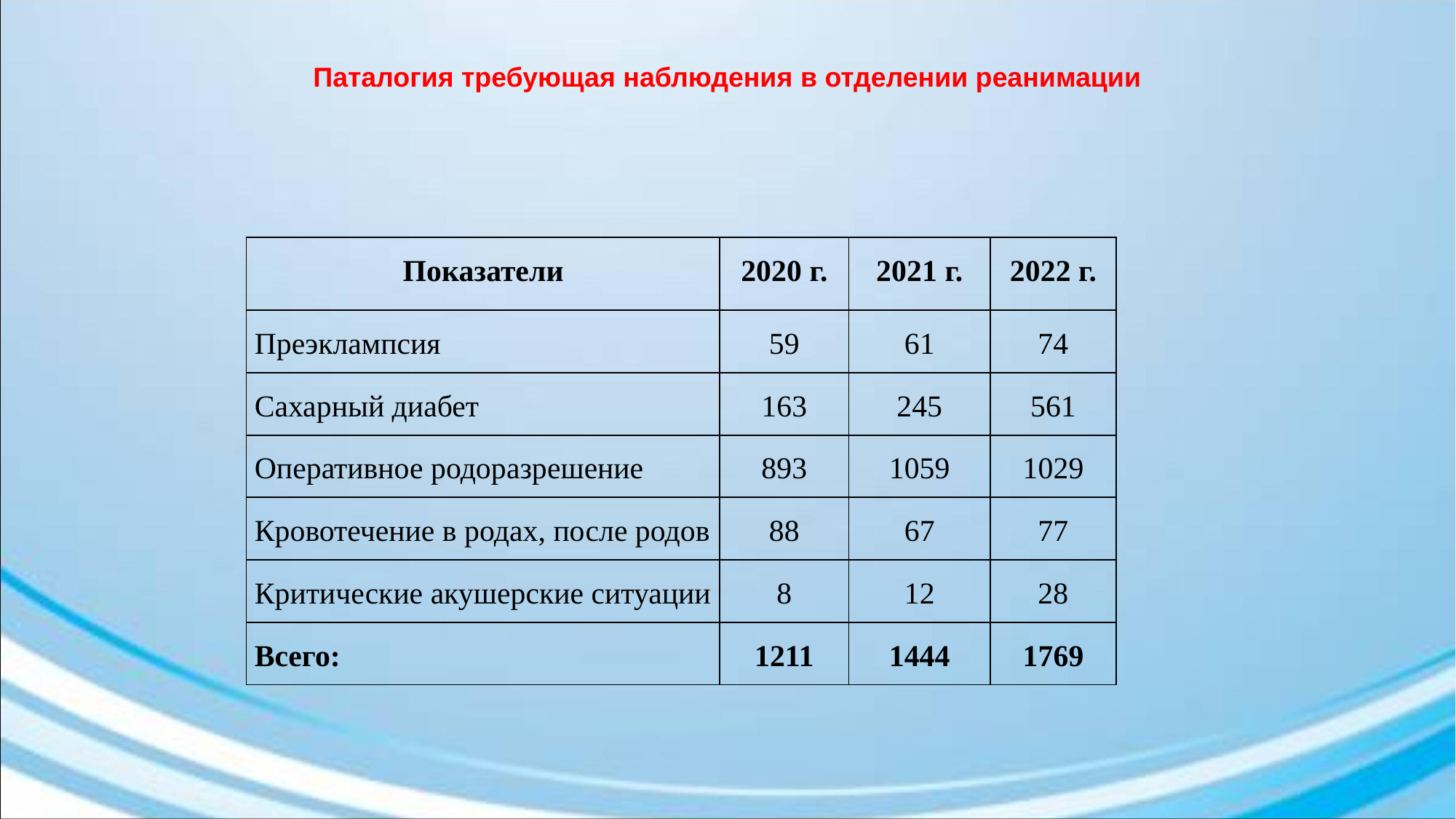

# Паталогия требующая наблюдения в отделении реанимации
| Показатели | 2020 г. | 2021 г. | 2022 г. |
| --- | --- | --- | --- |
| Преэклампсия | 59 | 61 | 74 |
| Сахарный диабет | 163 | 245 | 561 |
| Оперативное родоразрешение | 893 | 1059 | 1029 |
| Кровотечение в родах, после родов | 88 | 67 | 77 |
| Критические акушерские ситуации | 8 | 12 | 28 |
| Всего: | 1211 | 1444 | 1769 |